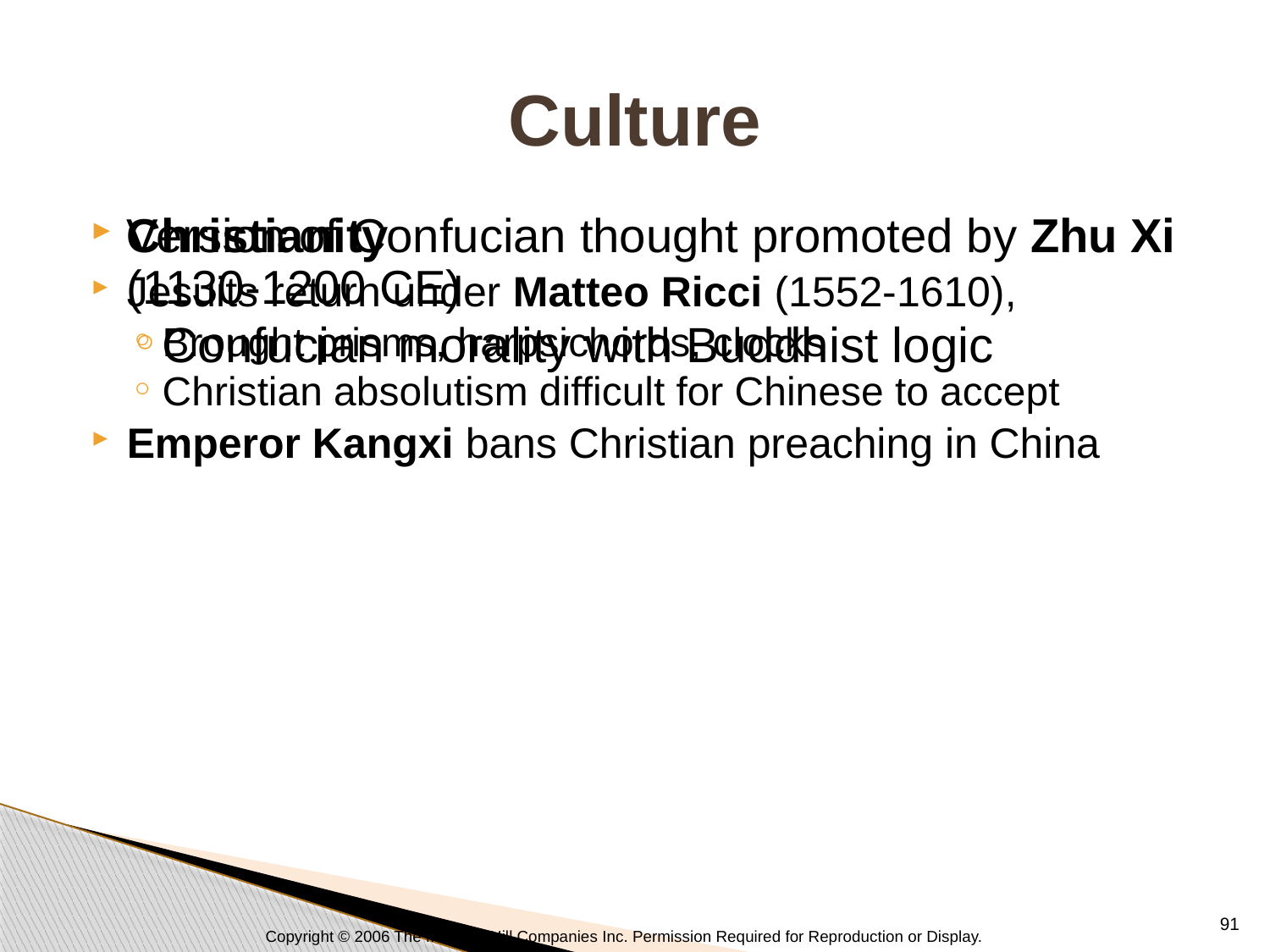

# Culture
Christianity
Jesuits return under Matteo Ricci (1552-1610),
Brought prisms, harpsichords, clocks
Christian absolutism difficult for Chinese to accept
Emperor Kangxi bans Christian preaching in China
Version of Confucian thought promoted by Zhu Xi (1130-1200 CE)
Confucian morality with Buddhist logic

91